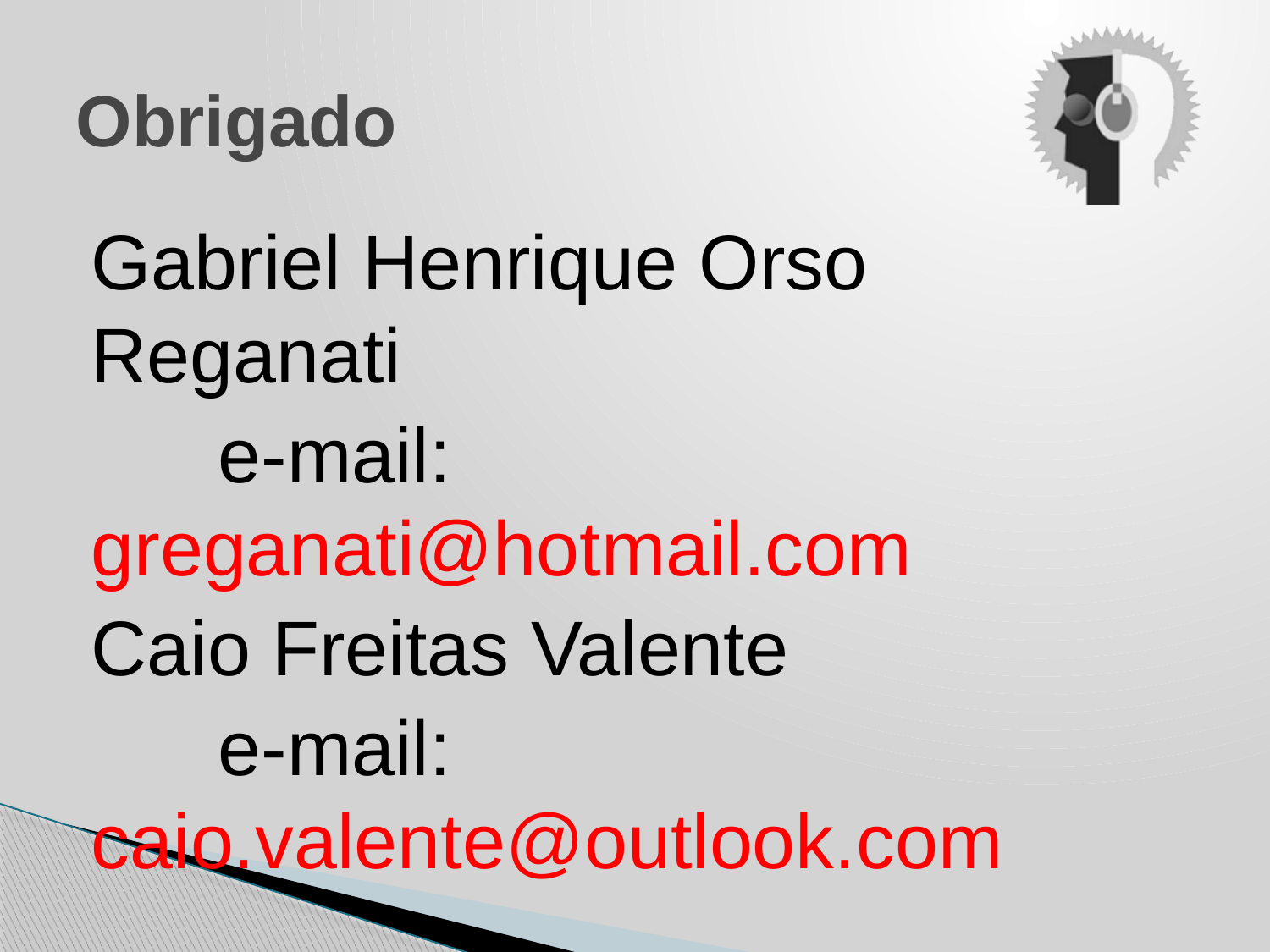

# Obrigado
Gabriel Henrique Orso Reganati
	e-mail: greganati@hotmail.com
Caio Freitas Valente
	e-mail: caio.valente@outlook.com